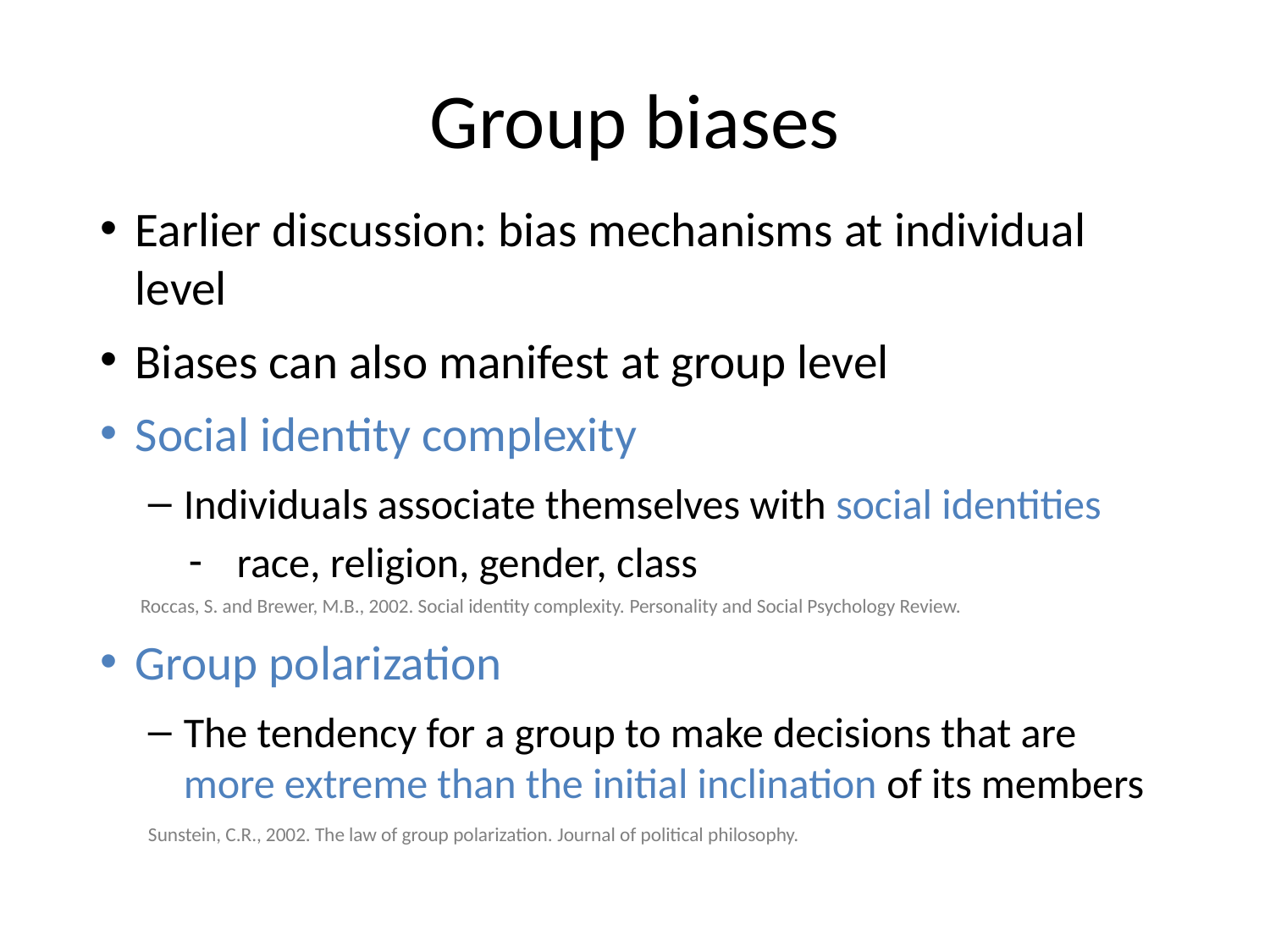

# Group biases
Earlier discussion: bias mechanisms at individual level
Biases can also manifest at group level
Social identity complexity
Individuals associate themselves with social identities
race, religion, gender, class
Roccas, S. and Brewer, M.B., 2002. Social identity complexity. Personality and Social Psychology Review.
Group polarization
The tendency for a group to make decisions that are more extreme than the initial inclination of its members
Sunstein, C.R., 2002. The law of group polarization. Journal of political philosophy.